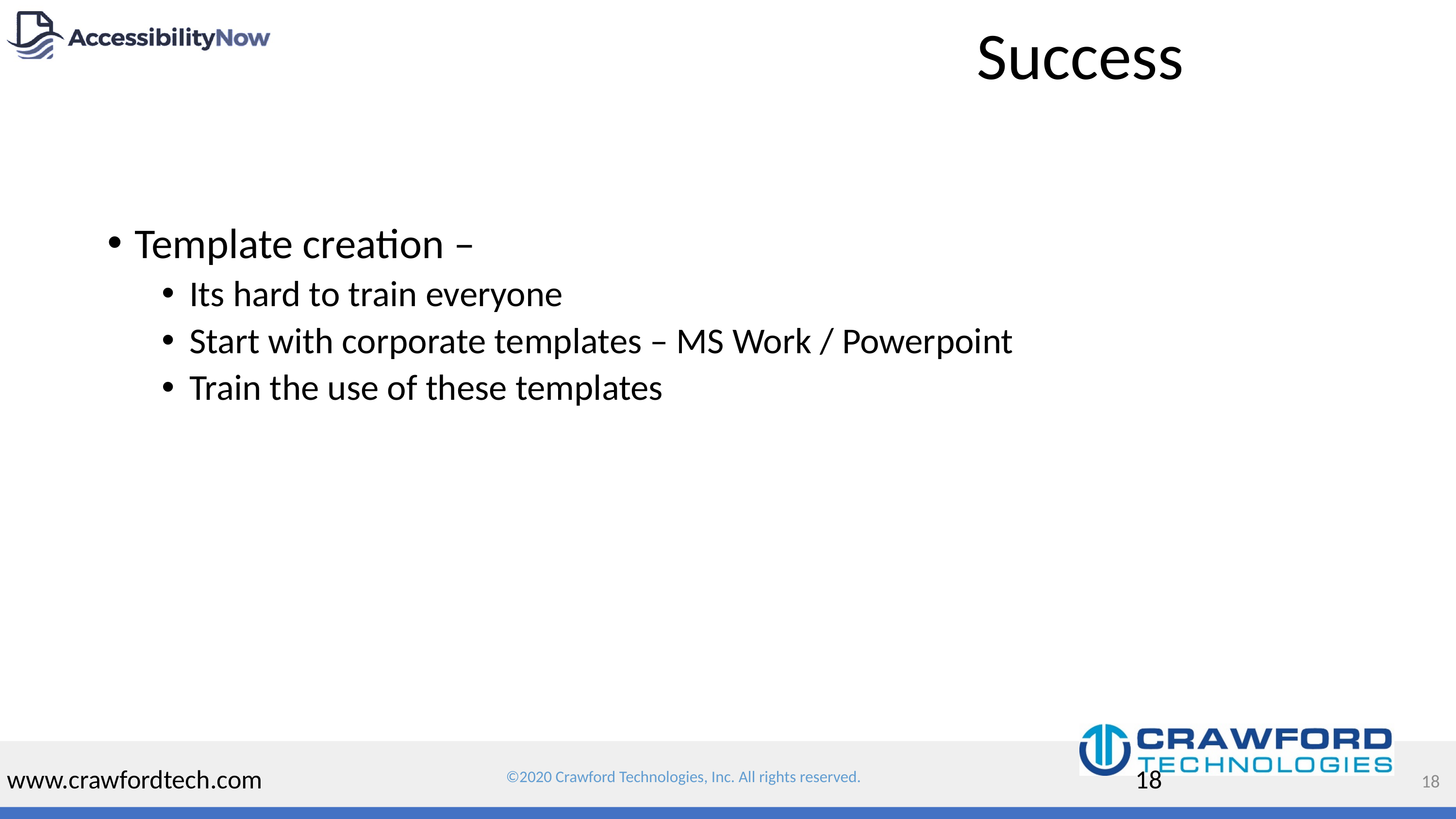

# Success
Template creation –
Its hard to train everyone
Start with corporate templates – MS Work / Powerpoint
Train the use of these templates
www.crawfordtech.com
18